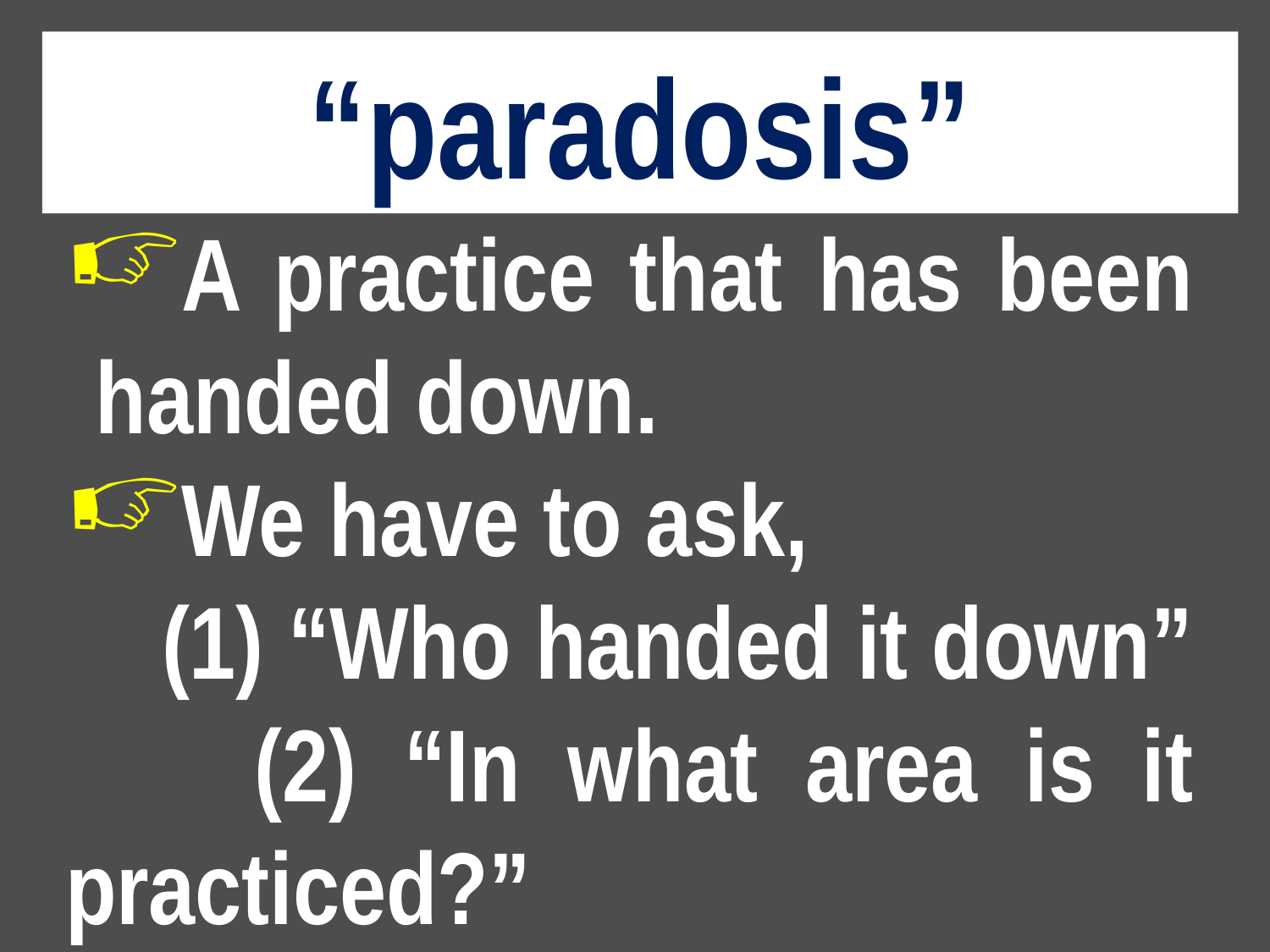

“paradosis”
A practice that has been handed down.
We have to ask,
    (1) “Who handed it down”
    (2) “In what area is it practiced?”